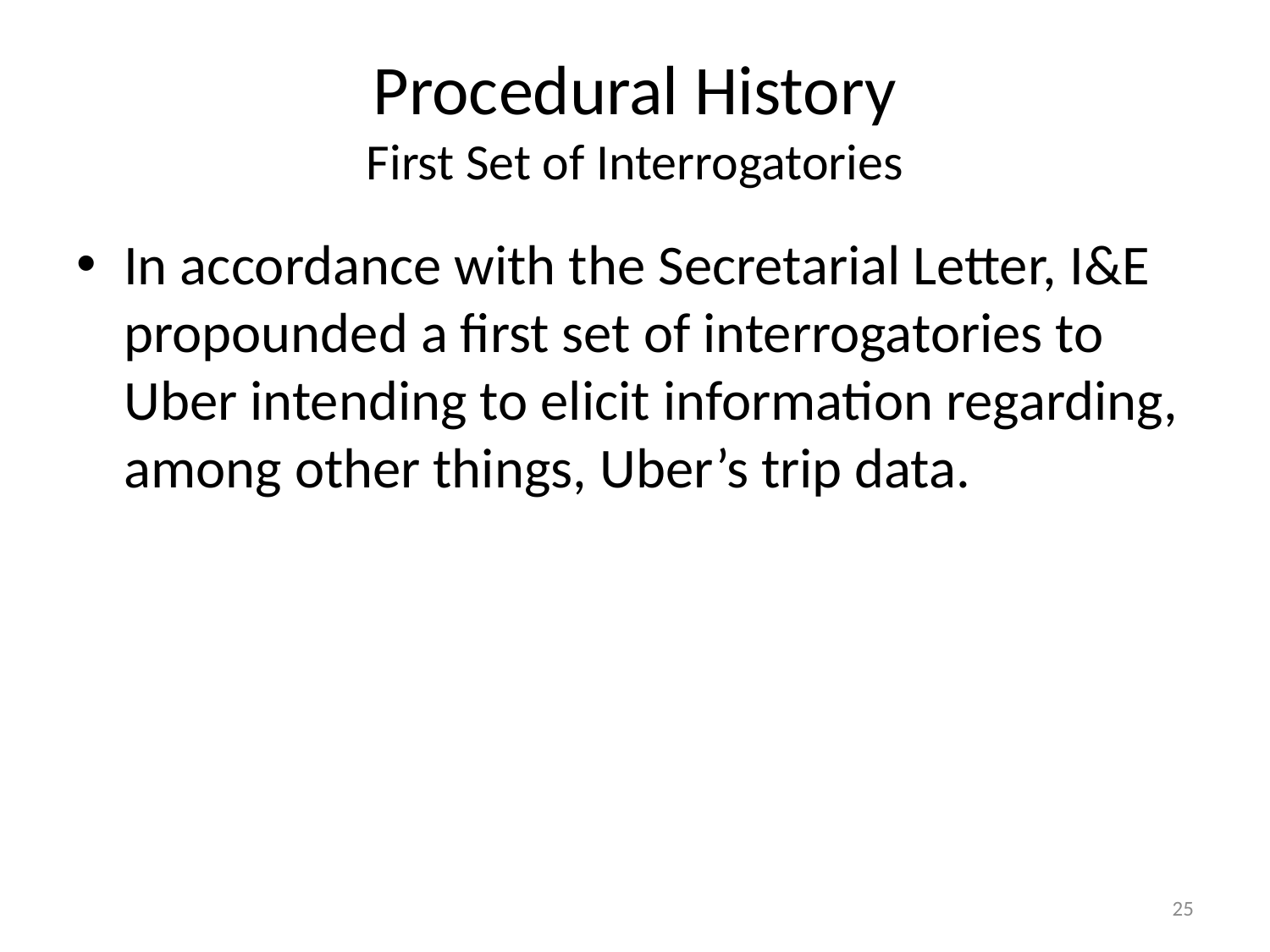

# Procedural History First Set of Interrogatories
In accordance with the Secretarial Letter, I&E propounded a first set of interrogatories to Uber intending to elicit information regarding, among other things, Uber’s trip data.
25